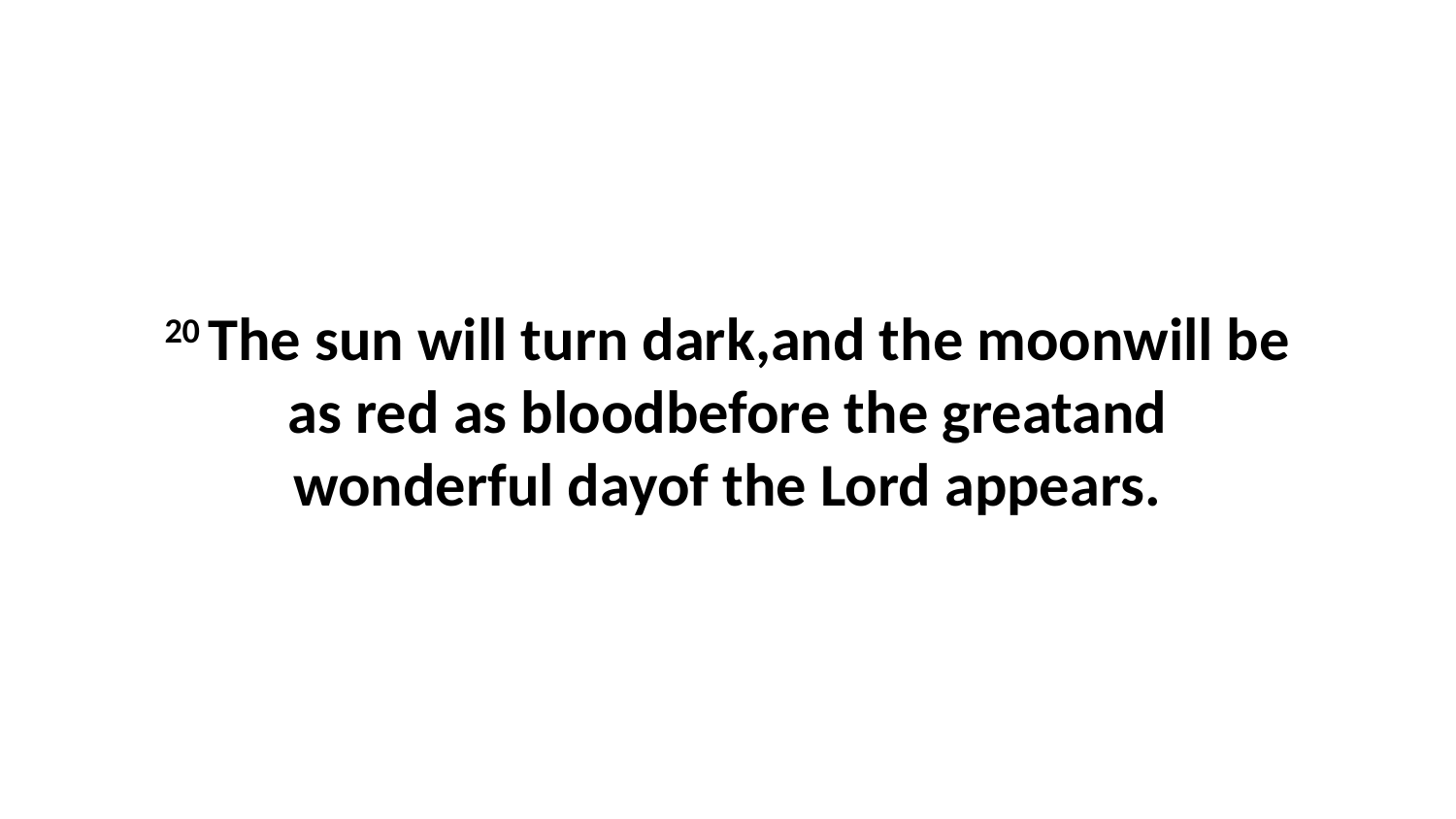

20 The sun will turn dark,and the moonwill be as red as bloodbefore the greatand wonderful dayof the Lord appears.